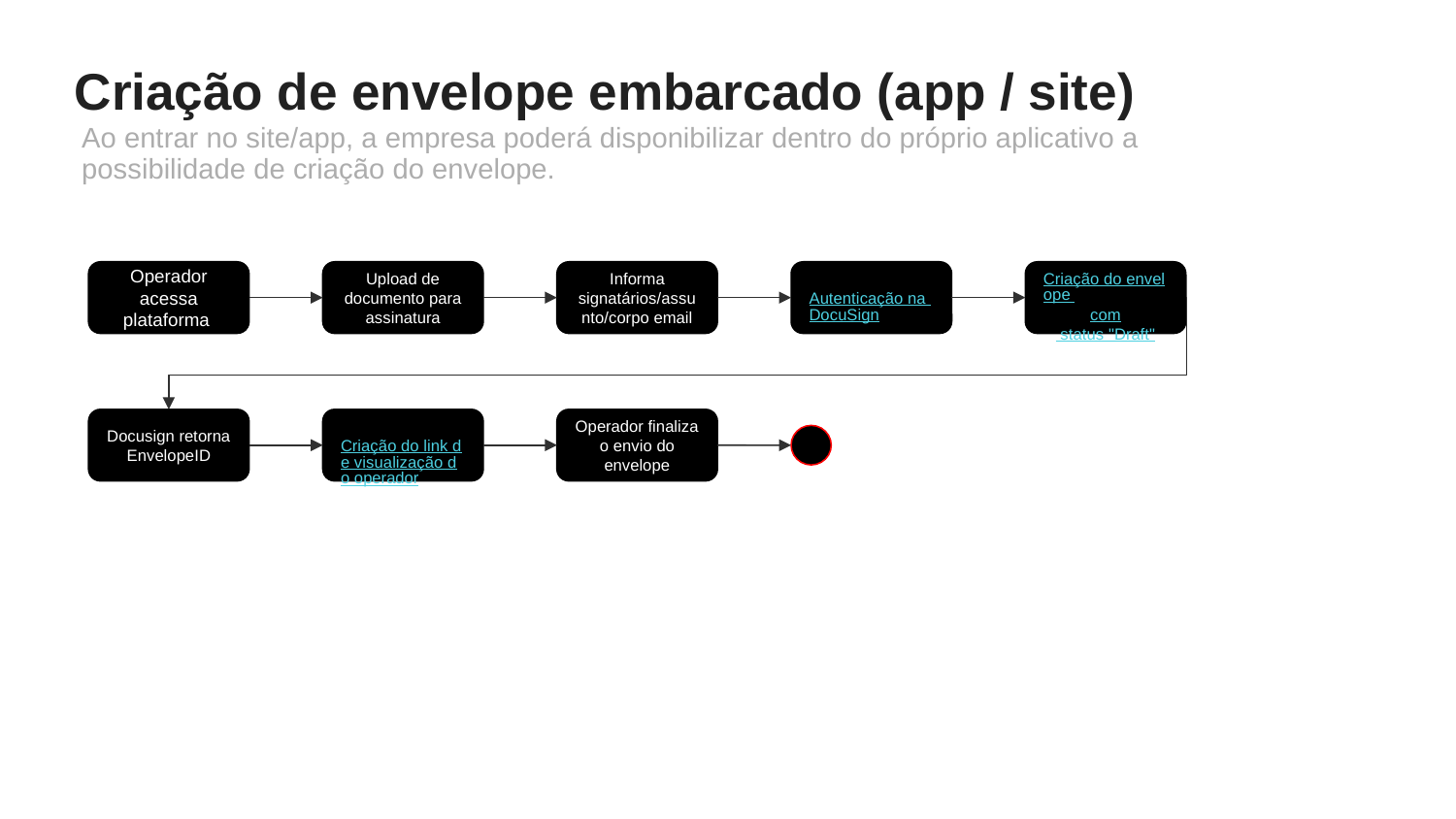

# Criação de envelope embarcado (app / site)
Ao entrar no site/app, a empresa poderá disponibilizar dentro do próprio aplicativo a possibilidade de criação do envelope.
Autenticação na DocuSign
Operador acessa plataforma
Upload de documento para assinatura
Informa signatários/assunto/corpo email
Criação do envelope com status "Draft"
Docusign retorna EnvelopeID
Criação do link de visualização do operador
Operador finaliza o envio do envelope